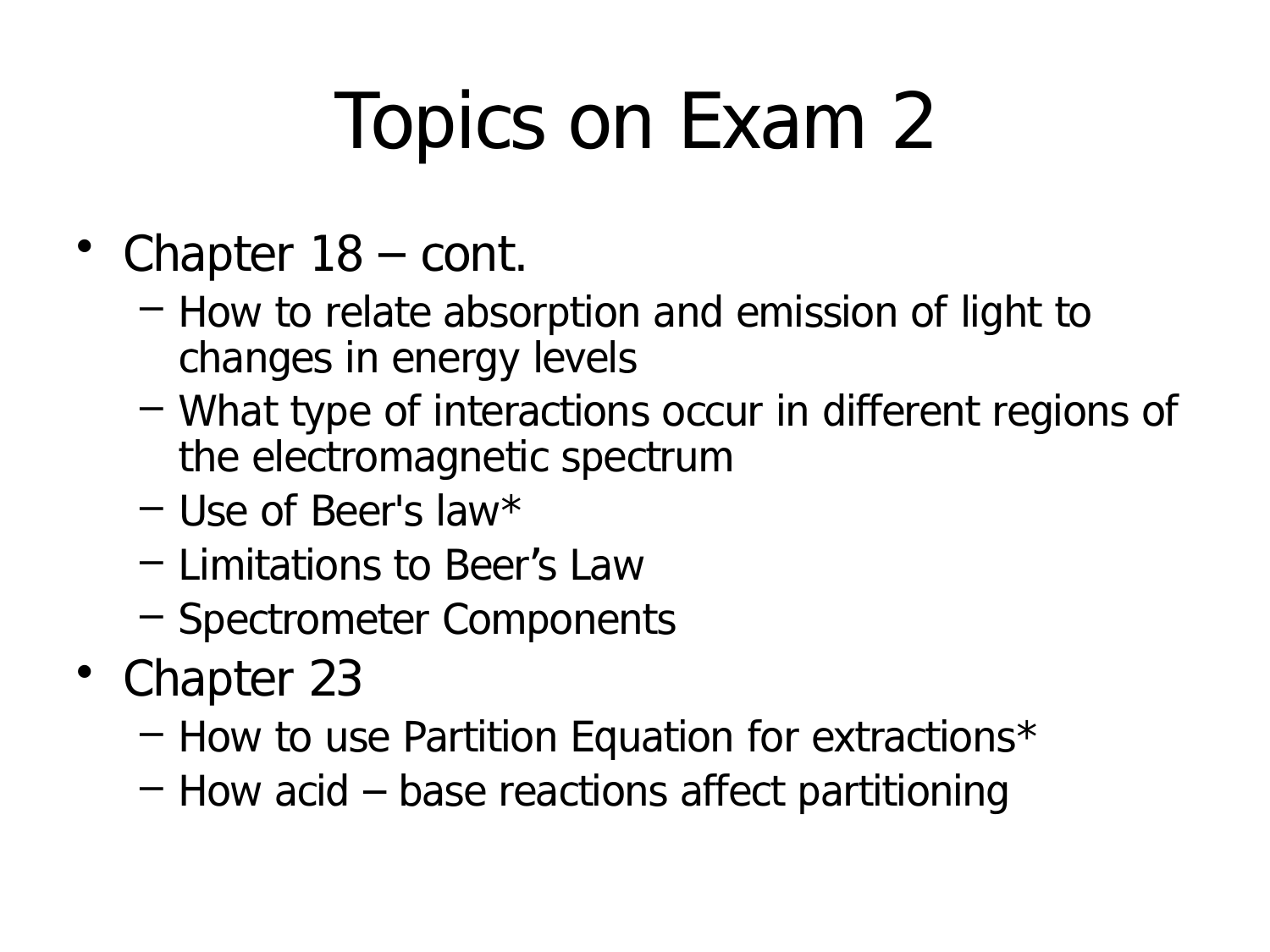

# Topics on Exam 2
Chapter 18 – cont.
How to relate absorption and emission of light to changes in energy levels
What type of interactions occur in different regions of the electromagnetic spectrum
Use of Beer's law*
Limitations to Beer’s Law
Spectrometer Components
Chapter 23
How to use Partition Equation for extractions*
How acid – base reactions affect partitioning